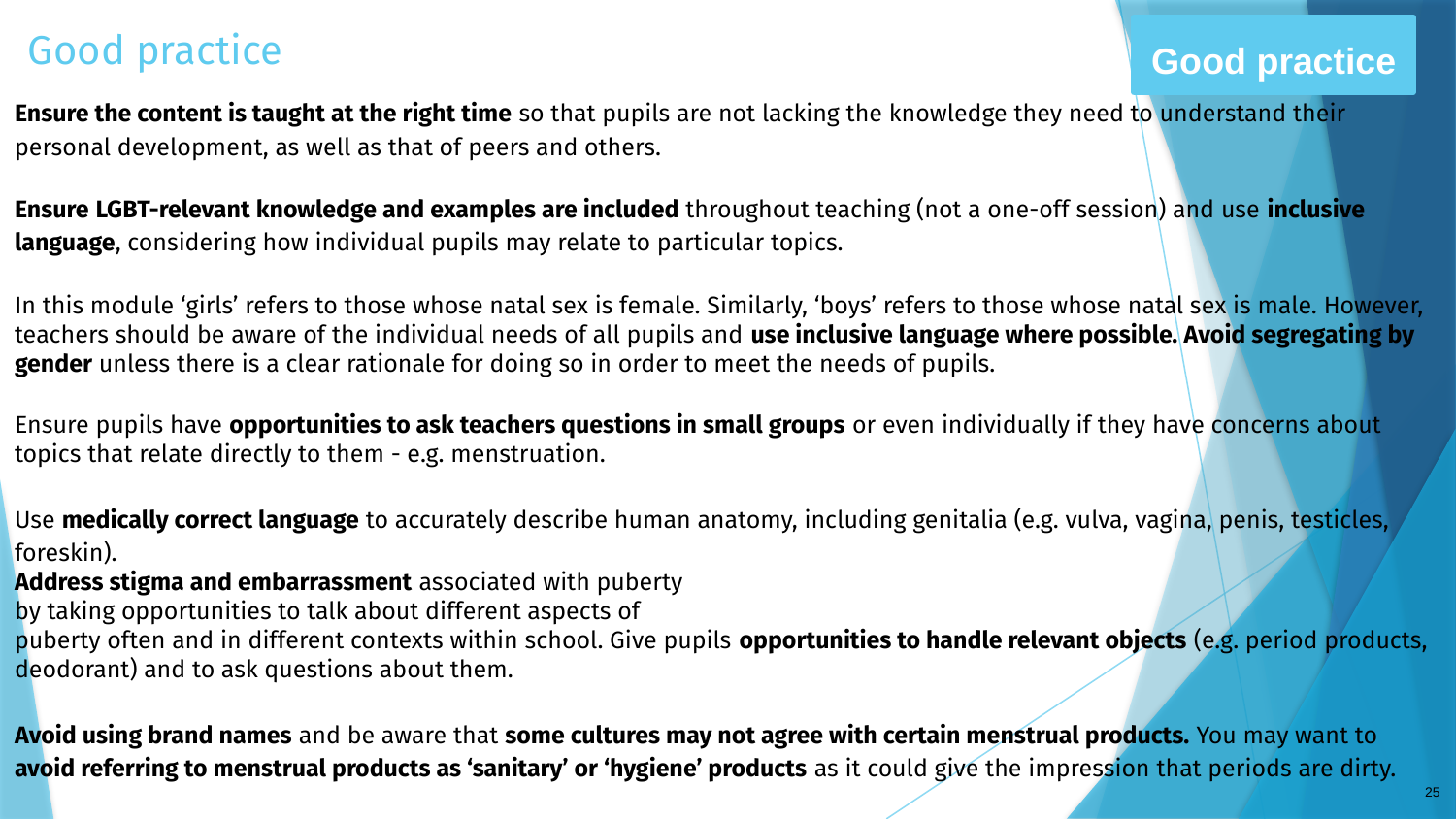

# Good practice

Good practice
Ensure the content is taught at the right time so that pupils are not lacking the knowledge they need to understand their personal development, as well as that of peers and others.

Ensure LGBT-relevant knowledge and examples are included throughout teaching (not a one-off session) and use inclusive language, considering how individual pupils may relate to particular topics.

In this module ‘girls’ refers to those whose natal sex is female. Similarly, ‘boys’ refers to those whose natal sex is male. However, teachers should be aware of the individual needs of all pupils and use inclusive language where possible. Avoid segregating by gender unless there is a clear rationale for doing so in order to meet the needs of pupils.
Ensure pupils have opportunities to ask teachers questions in small groups or even individually if they have concerns about topics that relate directly to them - e.g. menstruation.
Use medically correct language to accurately describe human anatomy, including genitalia (e.g. vulva, vagina, penis, testicles, foreskin).
Address stigma and embarrassment associated with puberty
by taking opportunities to talk about different aspects of
puberty often and in different contexts within school. Give pupils opportunities to handle relevant objects (e.g. period products, deodorant) and to ask questions about them.
Avoid using brand names and be aware that some cultures may not agree with certain menstrual products. You may want to avoid referring to menstrual products as ‘sanitary’ or ‘hygiene’ products as it could give the impression that periods are dirty.

25